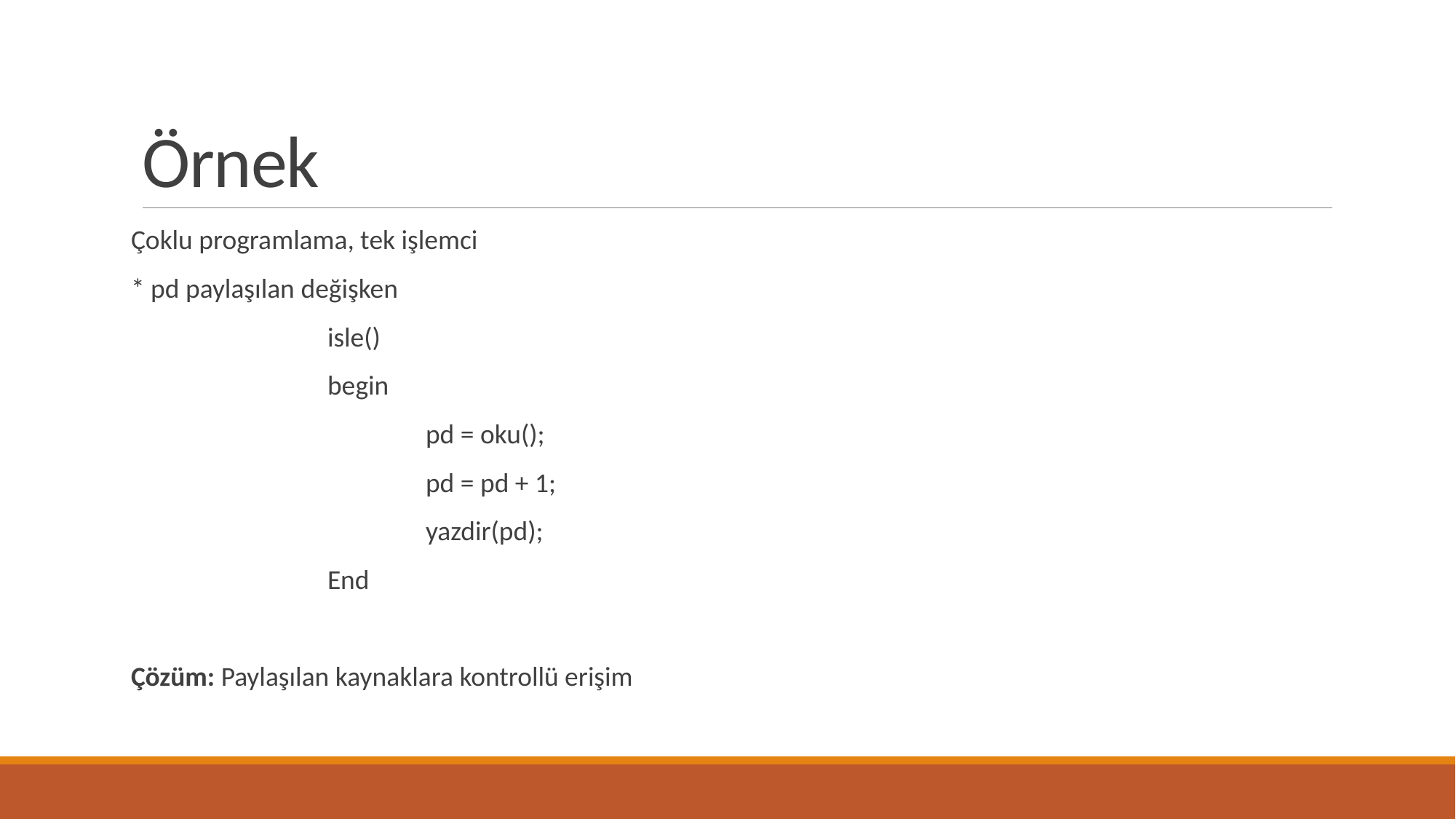

# Örnek
Çoklu programlama, tek işlemci
* pd paylaşılan değişken
		isle()
		begin
			pd = oku();
			pd = pd + 1;
			yazdir(pd);
		End

Çözüm: Paylaşılan kaynaklara kontrollü erişim